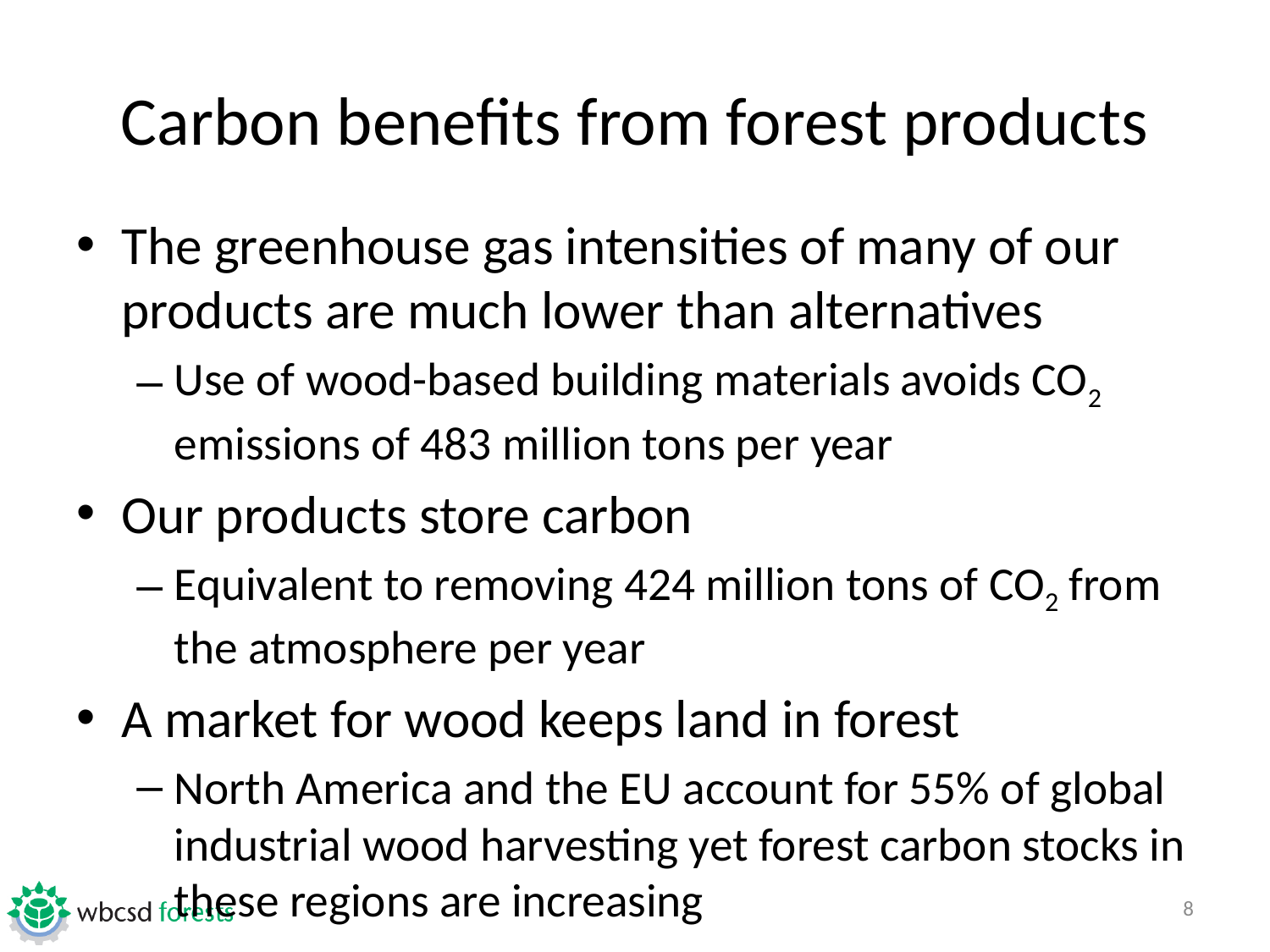

# Carbon benefits from forest products
The greenhouse gas intensities of many of our products are much lower than alternatives
Use of wood-based building materials avoids CO2 emissions of 483 million tons per year
Our products store carbon
Equivalent to removing 424 million tons of CO2 from the atmosphere per year
A market for wood keeps land in forest
North America and the EU account for 55% of global industrial wood harvesting yet forest carbon stocks in these regions are increasing